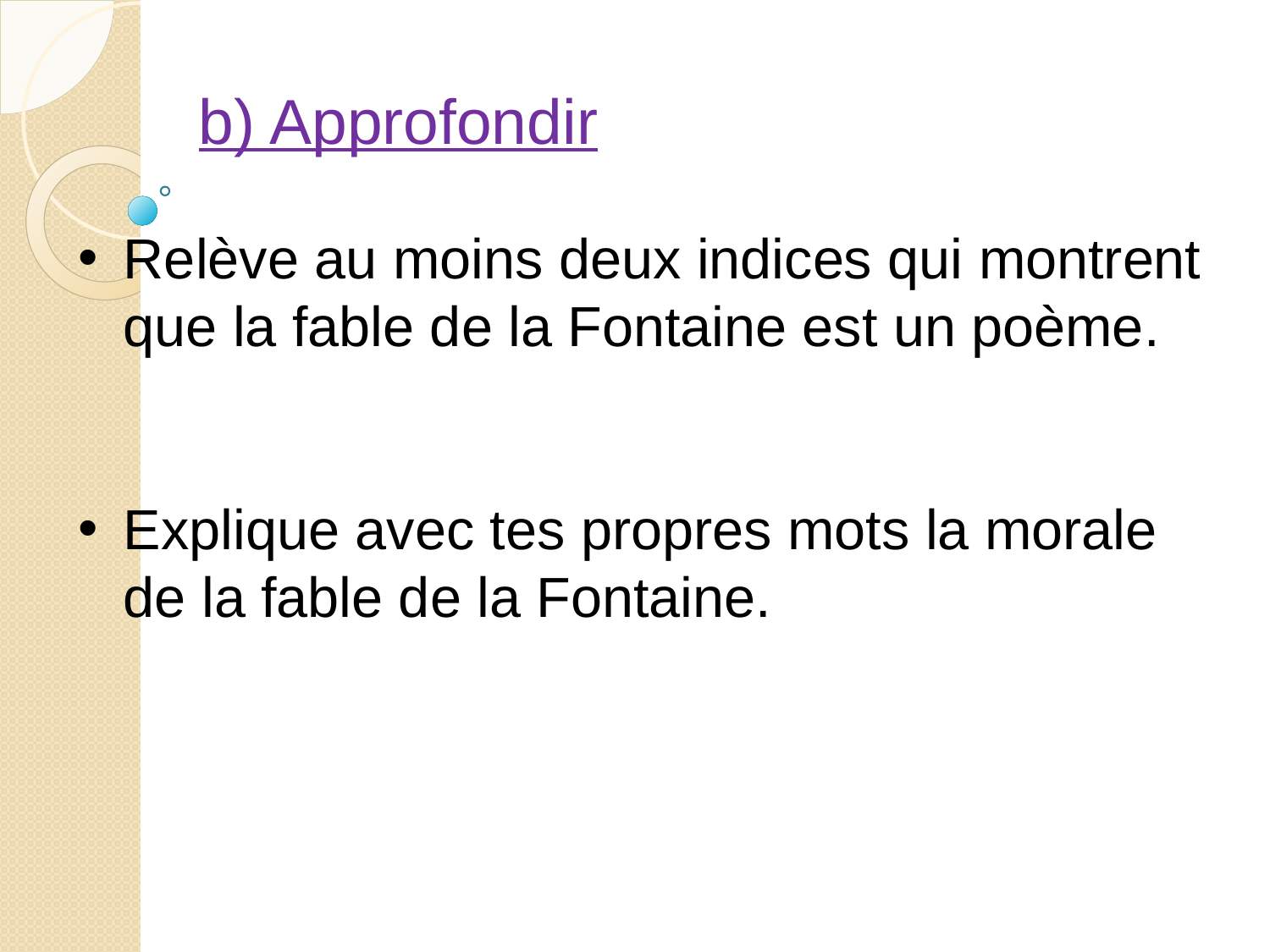

# b) Approfondir
Relève au moins deux indices qui montrent que la fable de la Fontaine est un poème.

Explique avec tes propres mots la morale de la fable de la Fontaine.